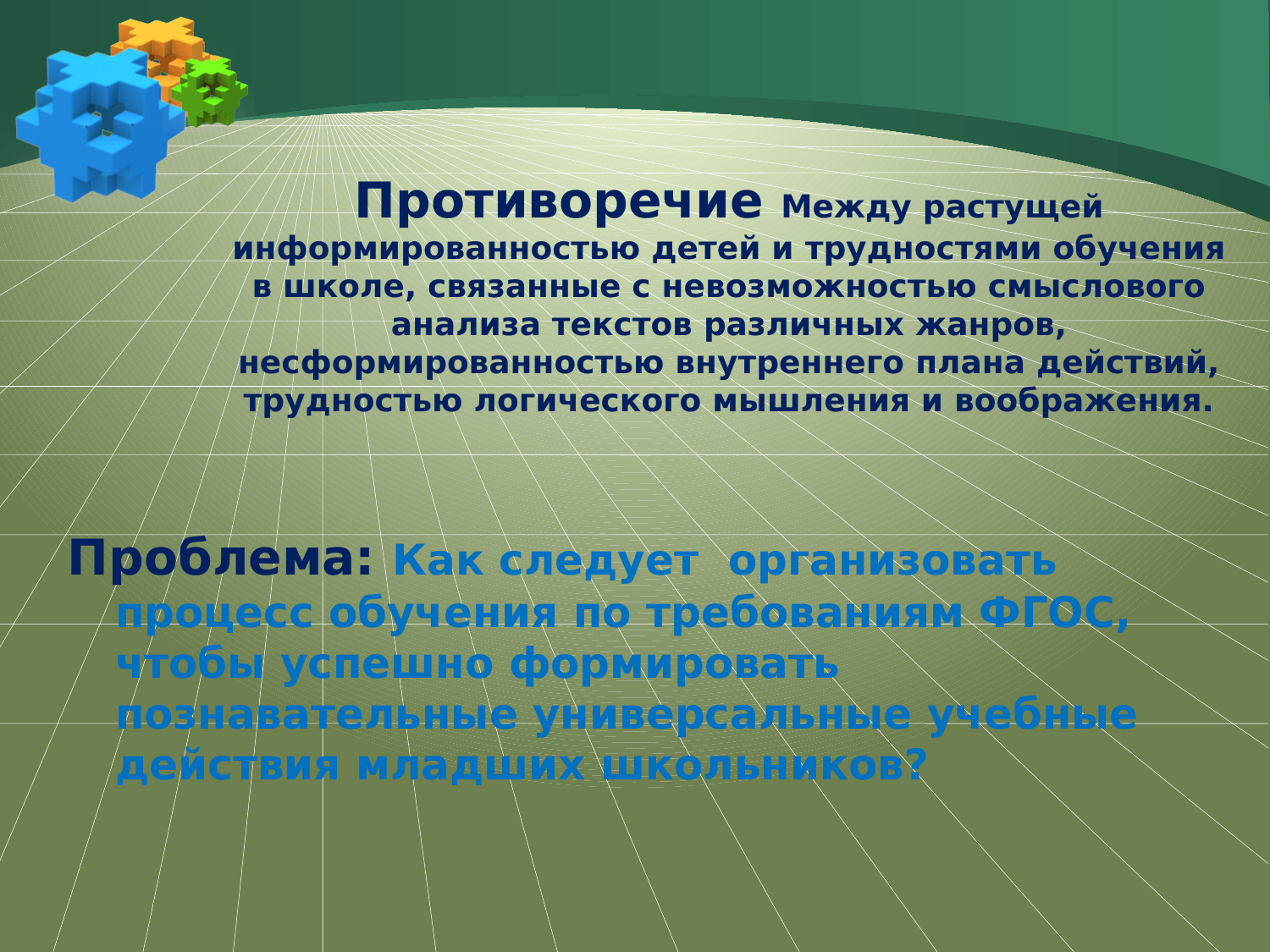

# Противоречие Между растущей информированностью детей и трудностями обучения в школе, связанные с невозможностью смыслового анализа текстов различных жанров, несформированностью внутреннего плана действий, трудностью логического мышления и воображения.

Проблема: Как следует  организовать процесс обучения по требованиям ФГОС, чтобы успешно формировать познавательные универсальные учебные действия младших школьников?